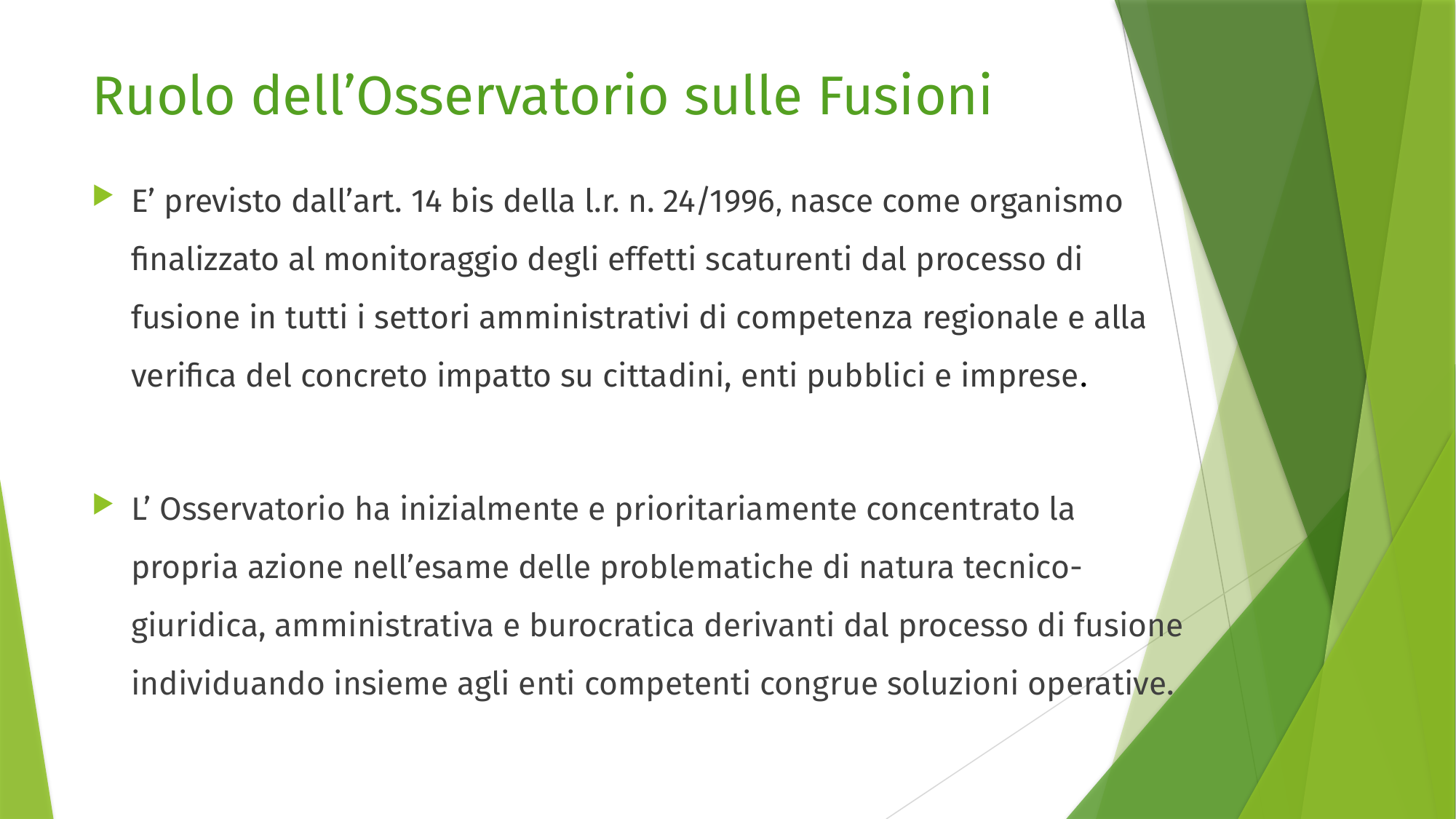

# Ruolo dell’Osservatorio sulle Fusioni
E’ previsto dall’art. 14 bis della l.r. n. 24/1996, nasce come organismo finalizzato al monitoraggio degli effetti scaturenti dal processo di fusione in tutti i settori amministrativi di competenza regionale e alla verifica del concreto impatto su cittadini, enti pubblici e imprese.

L’ Osservatorio ha inizialmente e prioritariamente concentrato la propria azione nell’esame delle problematiche di natura tecnico-giuridica, amministrativa e burocratica derivanti dal processo di fusione individuando insieme agli enti competenti congrue soluzioni operative.